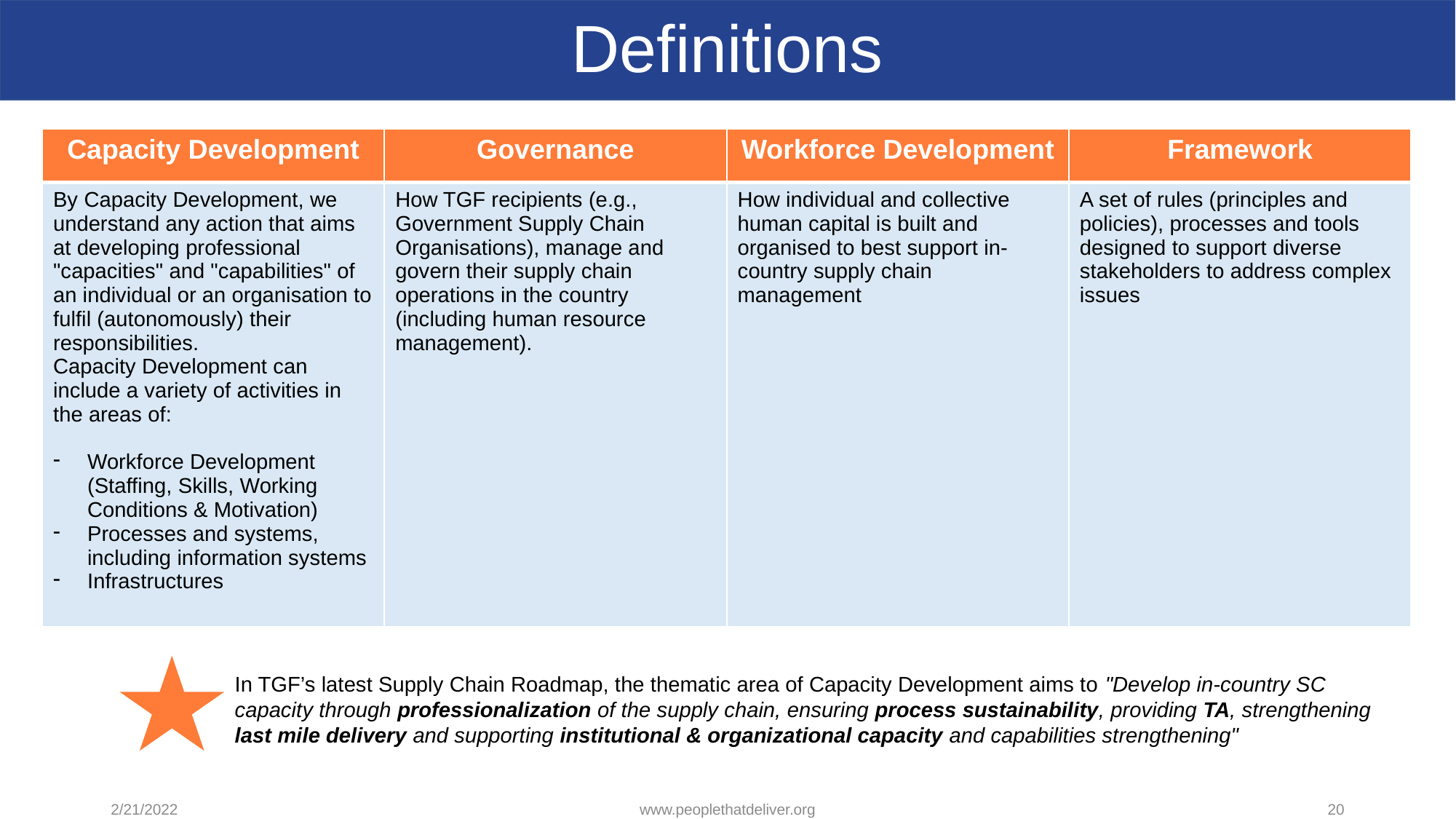

# Definitions
| Capacity Development | Governance | Workforce Development | Framework |
| --- | --- | --- | --- |
| By Capacity Development, we understand any action that aims at developing professional "capacities" and "capabilities" of an individual or an organisation to fulfil (autonomously) their responsibilities. Capacity Development can include a variety of activities in the areas of: Workforce Development (Staffing, Skills, Working Conditions & Motivation) Processes and systems, including information systems Infrastructures | How TGF recipients (e.g., Government Supply Chain Organisations), manage and govern their supply chain operations in the country (including human resource management). | How individual and collective human capital is built and organised to best support in-country supply chain management | A set of rules (principles and policies), processes and tools designed to support diverse stakeholders to address complex issues |

In TGF’s latest Supply Chain Roadmap, the thematic area of Capacity Development aims to "Develop in-country SC capacity through professionalization of the supply chain, ensuring process sustainability, providing TA, strengthening last mile delivery and supporting institutional & organizational capacity and capabilities strengthening"
2/21/2022
www.peoplethatdeliver.org
20